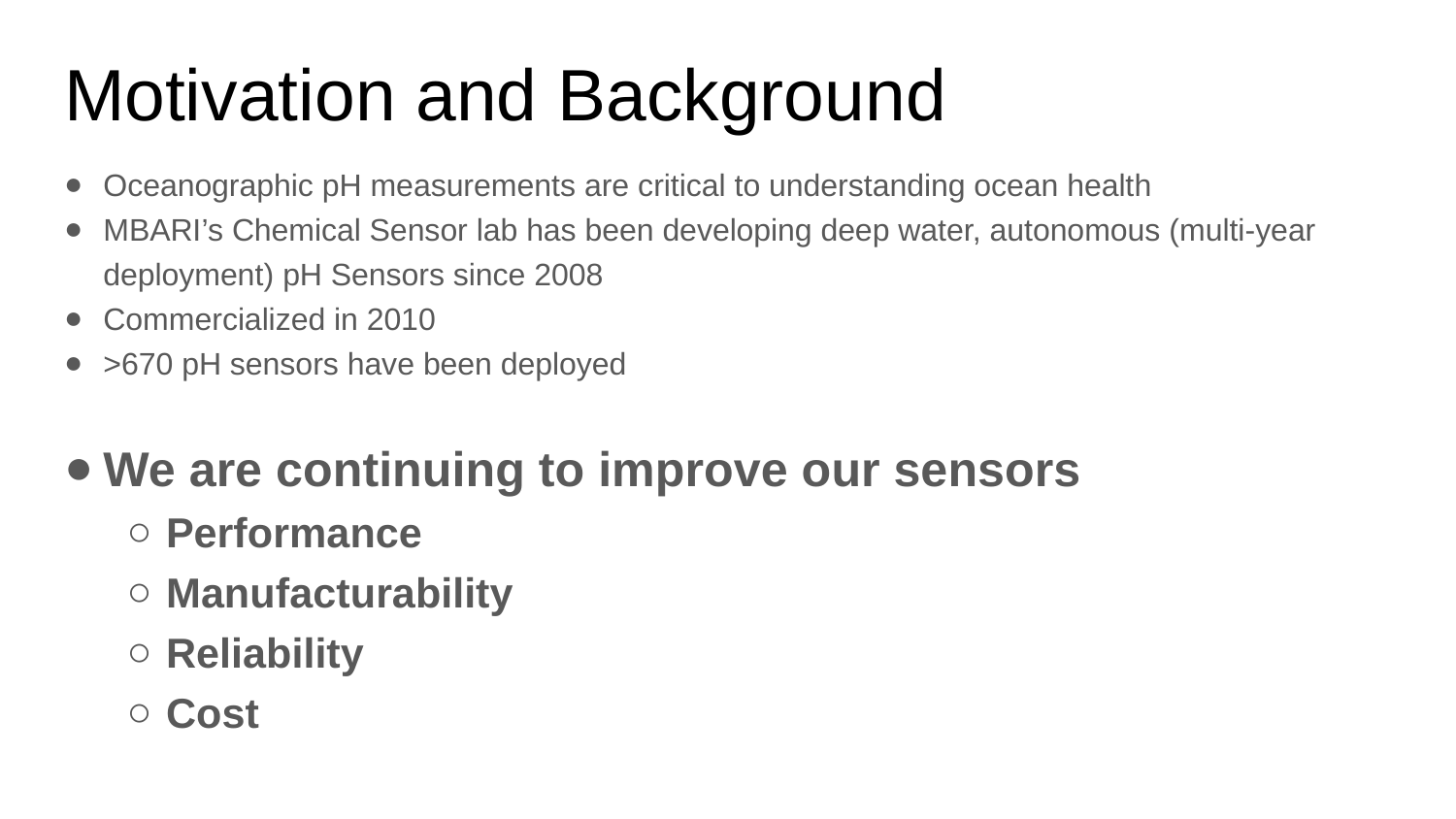

# Motivation and Background
Oceanographic pH measurements are critical to understanding ocean health
MBARI’s Chemical Sensor lab has been developing deep water, autonomous (multi-year deployment) pH Sensors since 2008
Commercialized in 2010
>670 pH sensors have been deployed

We are continuing to improve our sensors
Performance
Manufacturability
Reliability
Cost